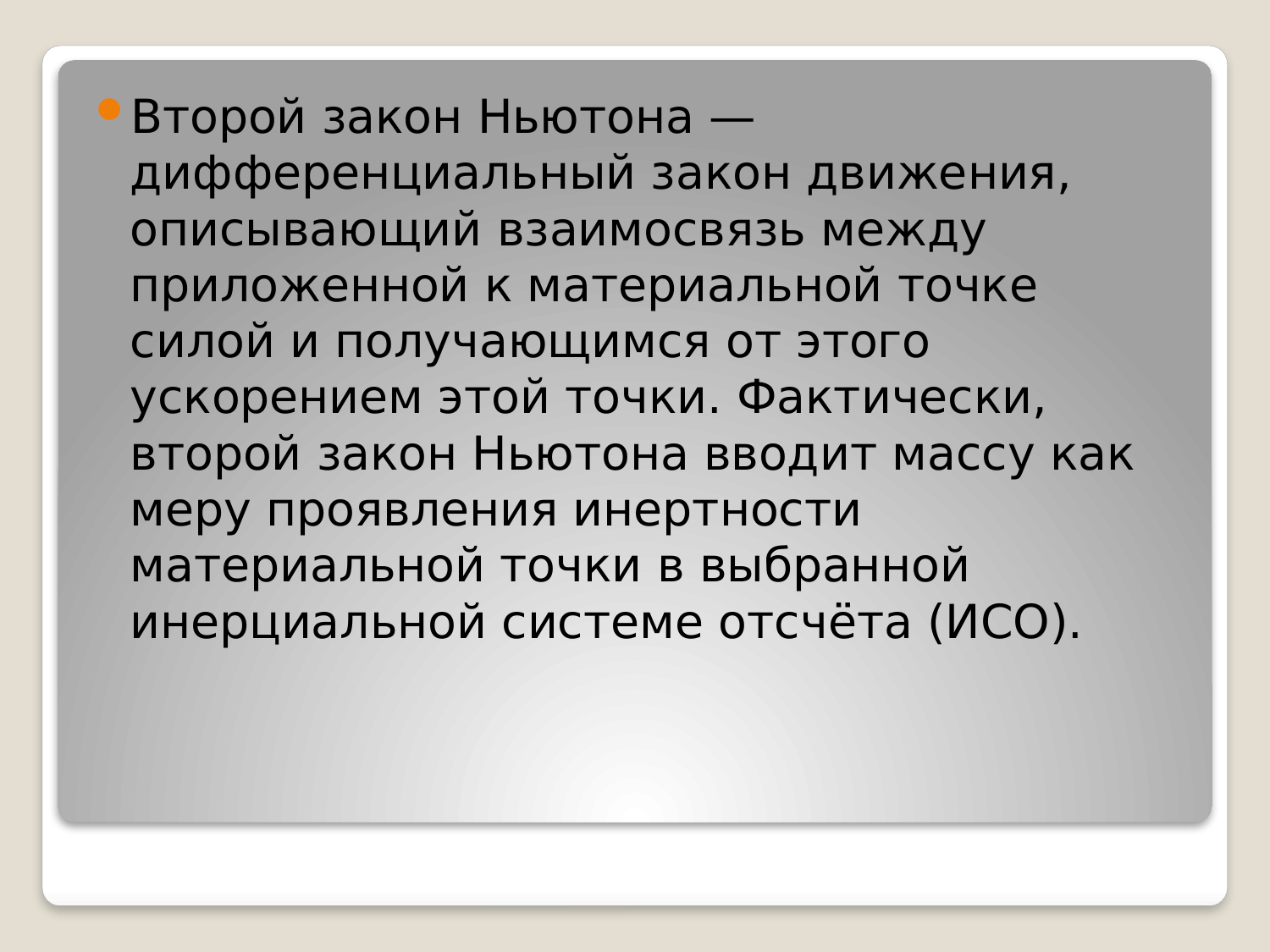

Второй закон Ньютона — дифференциальный закон движения, описывающий взаимосвязь между приложенной к материальной точке силой и получающимся от этого ускорением этой точки. Фактически, второй закон Ньютона вводит массу как меру проявления инертности материальной точки в выбранной инерциальной системе отсчёта (ИСО).